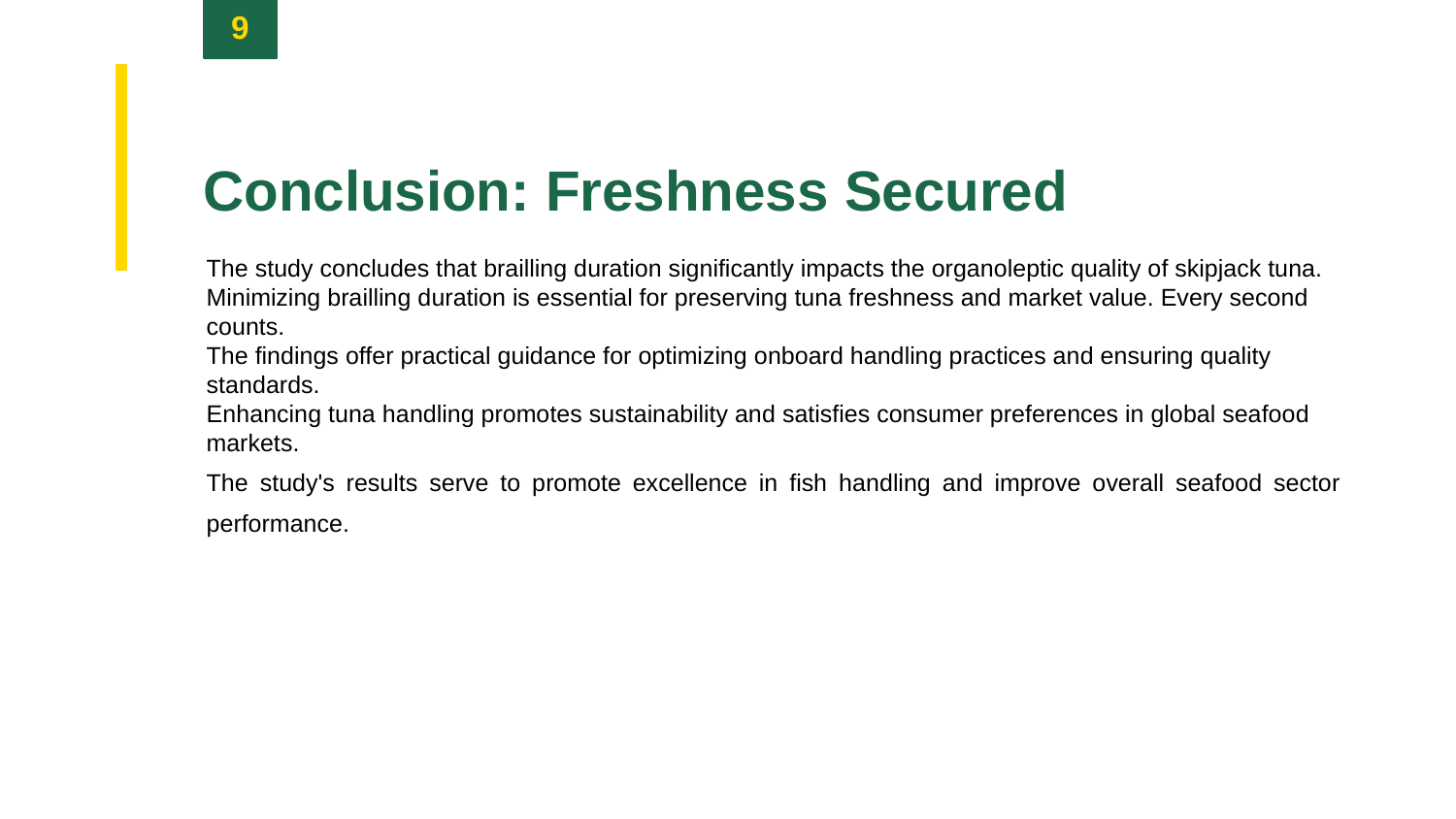

9

Conclusion: Freshness Secured
The study concludes that brailling duration significantly impacts the organoleptic quality of skipjack tuna.
Minimizing brailling duration is essential for preserving tuna freshness and market value. Every second counts.
The findings offer practical guidance for optimizing onboard handling practices and ensuring quality standards.
Enhancing tuna handling promotes sustainability and satisfies consumer preferences in global seafood markets.
The study's results serve to promote excellence in fish handling and improve overall seafood sector performance.